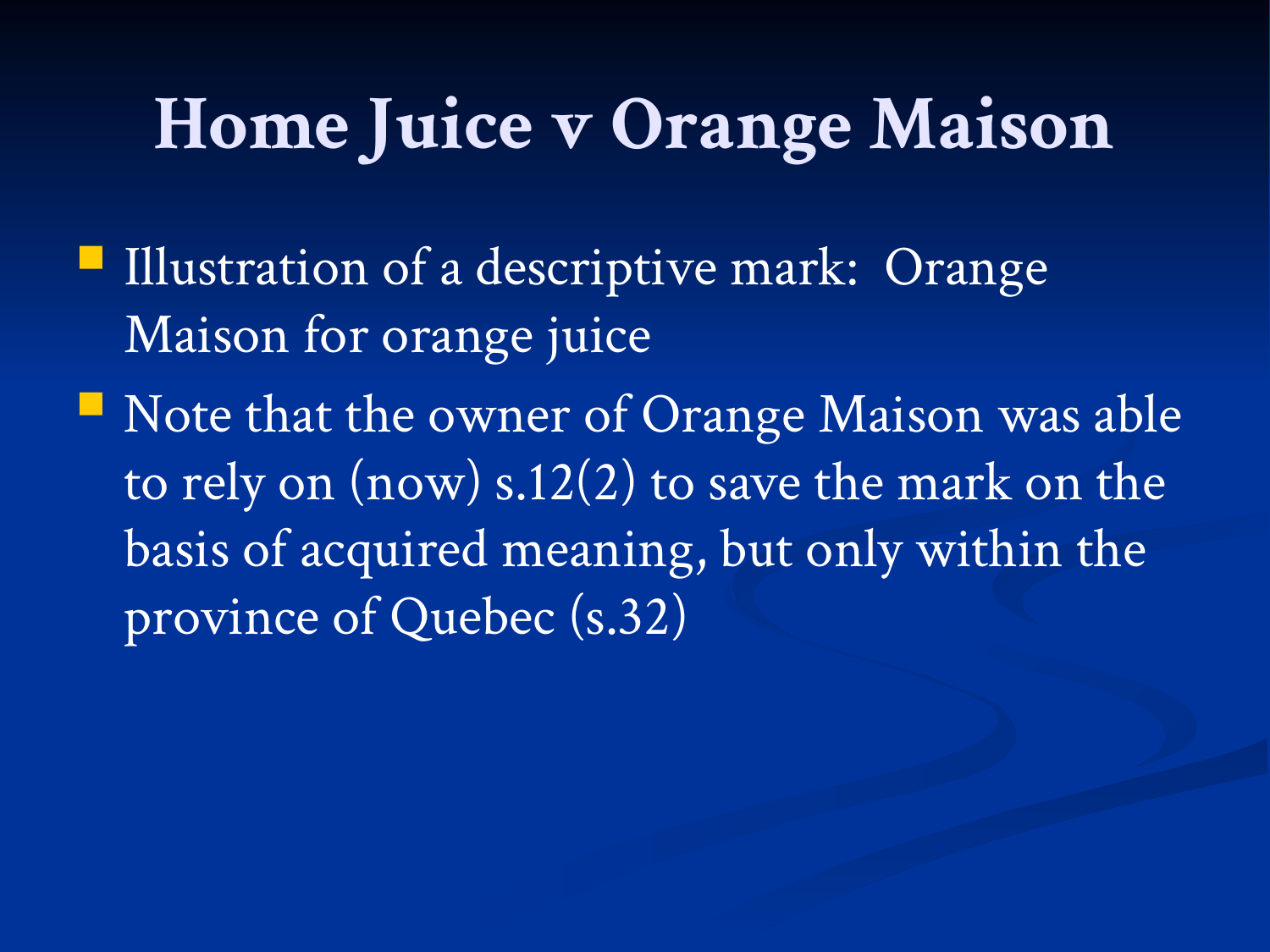

# Home Juice v Orange Maison
Illustration of a descriptive mark:  Orange Maison for orange juice
Note that the owner of Orange Maison was able to rely on (now) s.12(2) to save the mark on the basis of acquired meaning, but only within the province of Quebec (s.32)